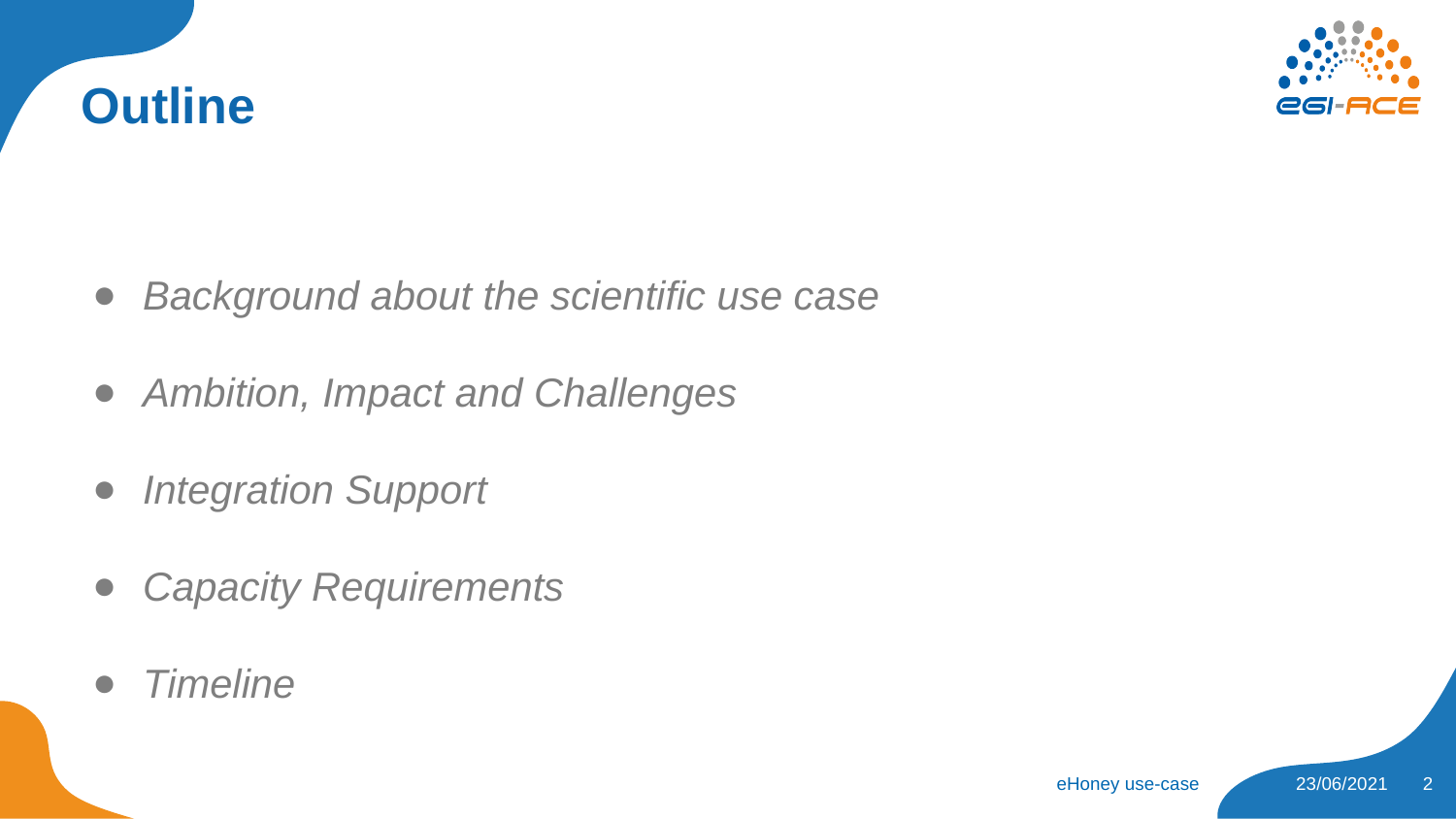

# Outline
Background about the scientific use case
Ambition, Impact and Challenges
Integration Support
Capacity Requirements
Timeline
2
eHoney use-case
23/06/2021